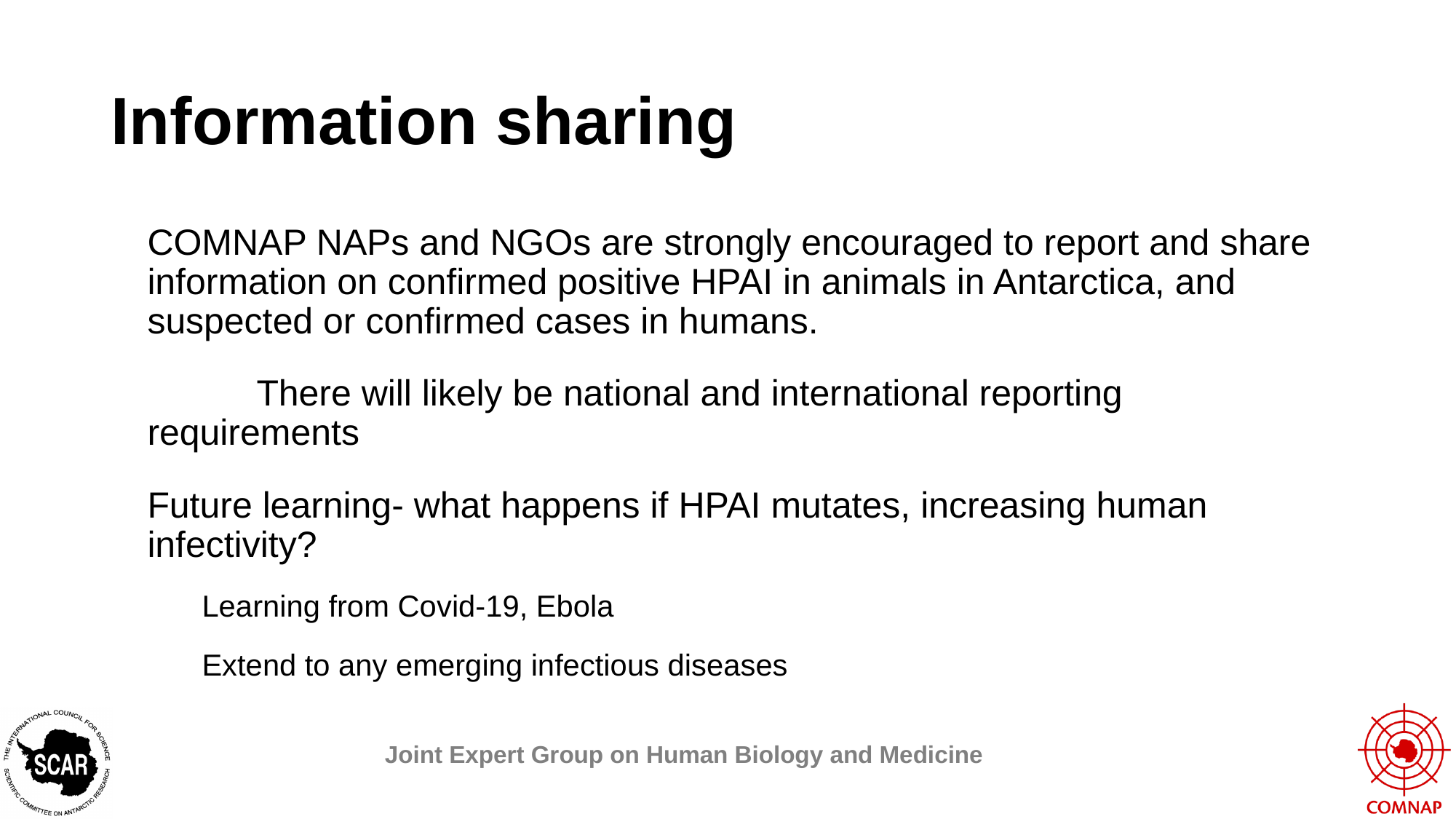

# Information sharing
COMNAP NAPs and NGOs are strongly encouraged to report and share information on confirmed positive HPAI in animals in Antarctica, and suspected or confirmed cases in humans.
	There will likely be national and international reporting requirements
Future learning- what happens if HPAI mutates, increasing human infectivity?
Learning from Covid-19, Ebola
Extend to any emerging infectious diseases